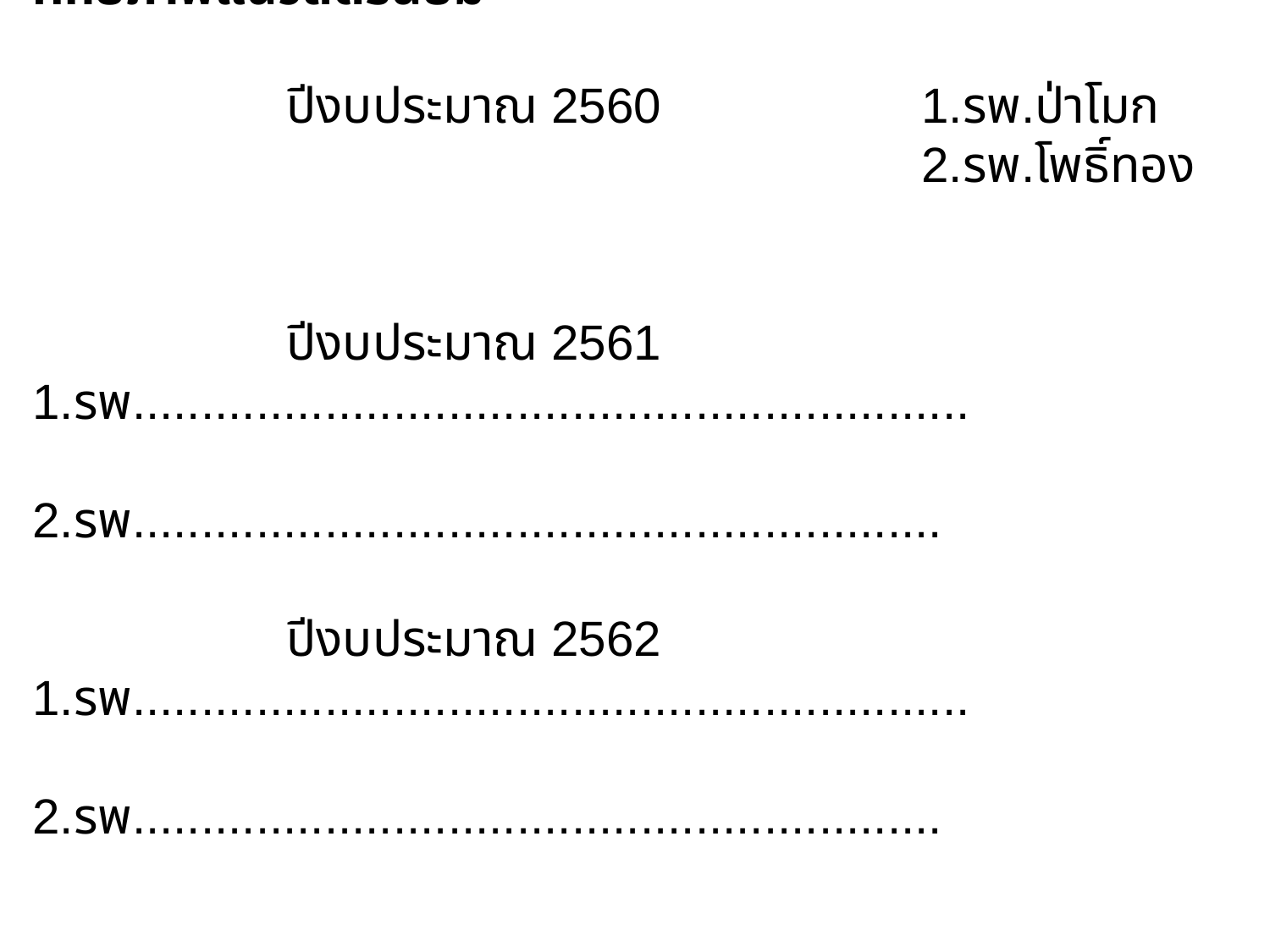

การเข้าอบรม“หลักสูตรการปรึกษาเพื่อฟื้นฟูอำนาจและศักยภาพแนวสตรีนิยม”

		ปีงบประมาณ 2560 		1.รพ.ป่าโมก
							2.รพ.โพธิ์ทอง

		ปีงบประมาณ 2561 		1.รพ.............................................................
							2.รพ...........................................................

		ปีงบประมาณ 2562 		1.รพ.............................................................
							2.รพ...........................................................